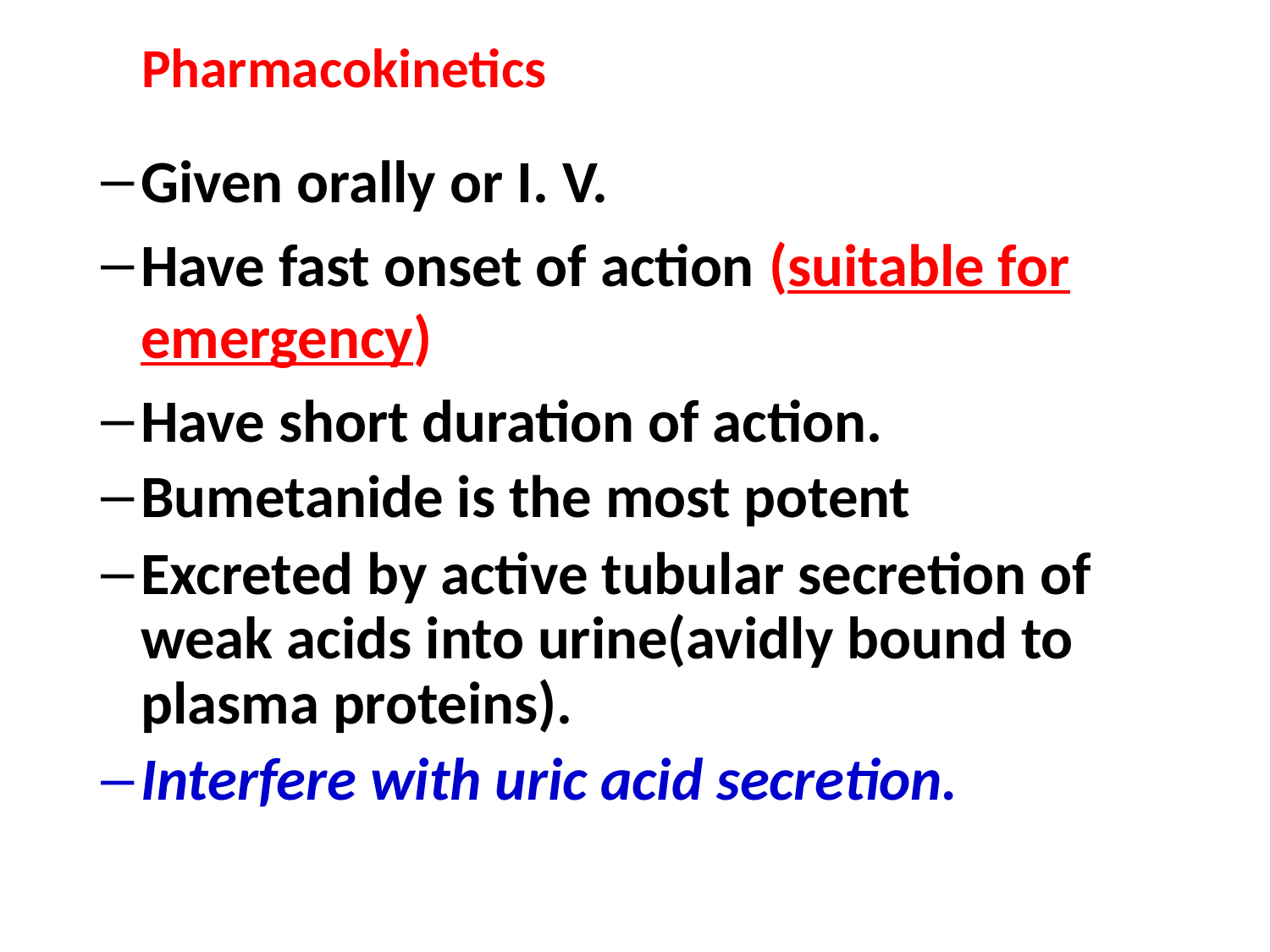

Pharmacokinetics
Given orally or I. V.
Have fast onset of action (suitable for emergency)
Have short duration of action.
Bumetanide is the most potent
Excreted by active tubular secretion of weak acids into urine(avidly bound to plasma proteins).
Interfere with uric acid secretion.